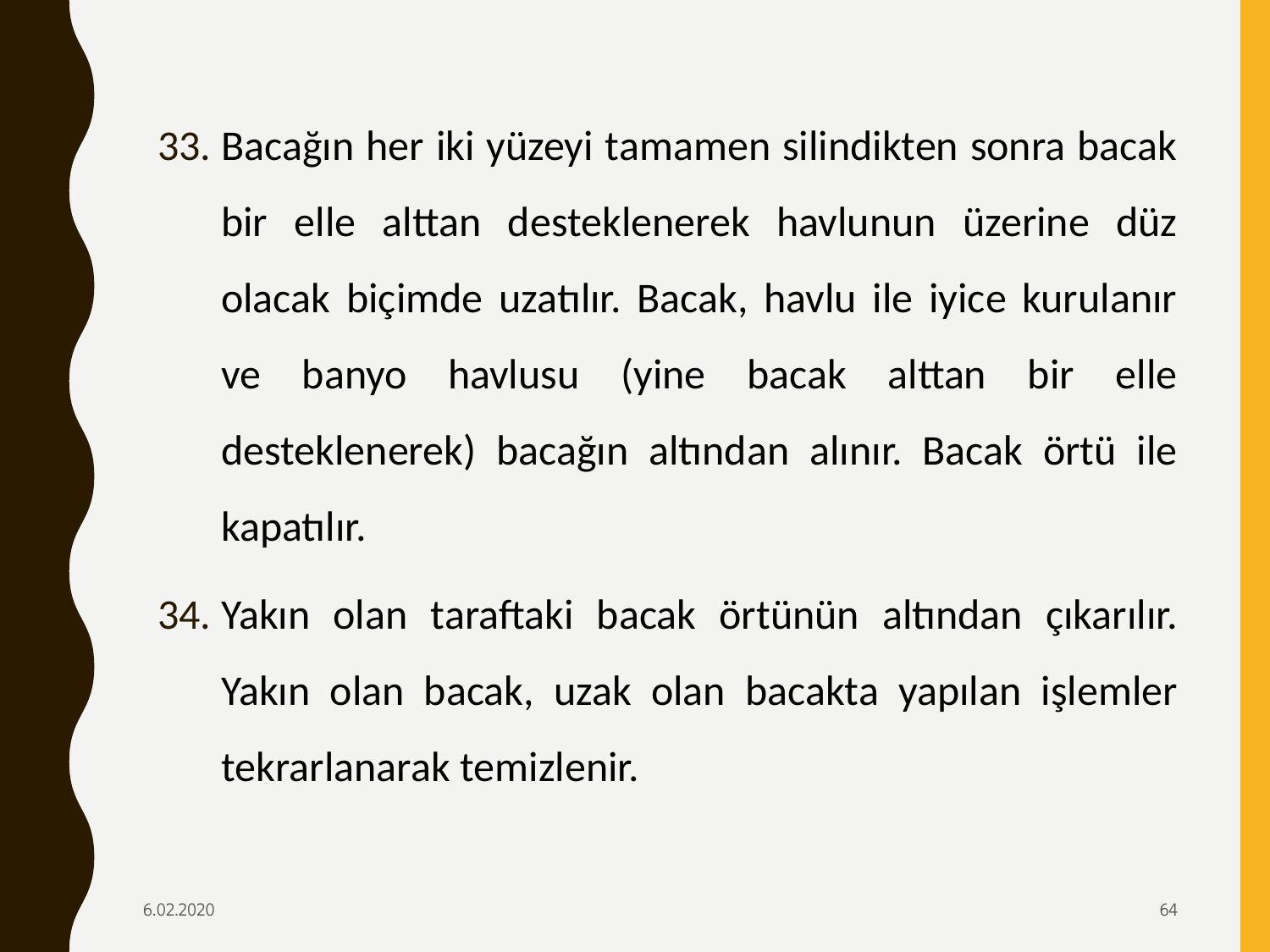

Bacağın her iki yüzeyi tamamen silindikten sonra bacak bir elle alttan desteklenerek havlunun üzerine düz olacak biçimde uzatılır. Bacak, havlu ile iyice kurulanır ve banyo havlusu (yine bacak alttan bir elle desteklenerek) bacağın altından alınır. Bacak örtü ile kapatılır.
Yakın olan taraftaki bacak örtünün altından çıkarılır. Yakın olan bacak, uzak olan bacakta yapılan işlemler tekrarlanarak temizlenir.

6.02.2020
64